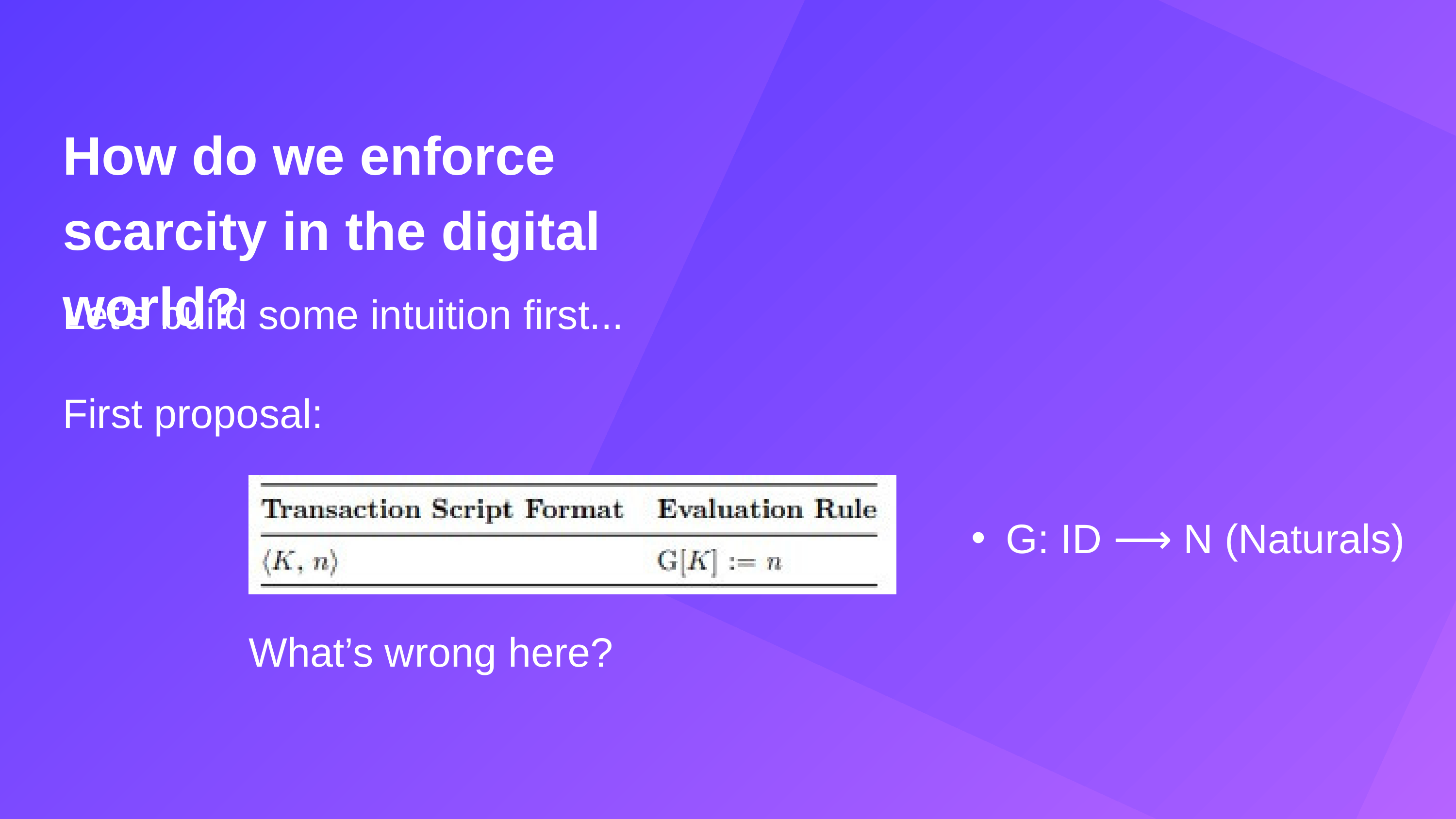

How do we enforce scarcity in the digital world?
Let’s build some intuition first...
First proposal:

G: ID ⟶ N (Naturals)
What’s wrong here?